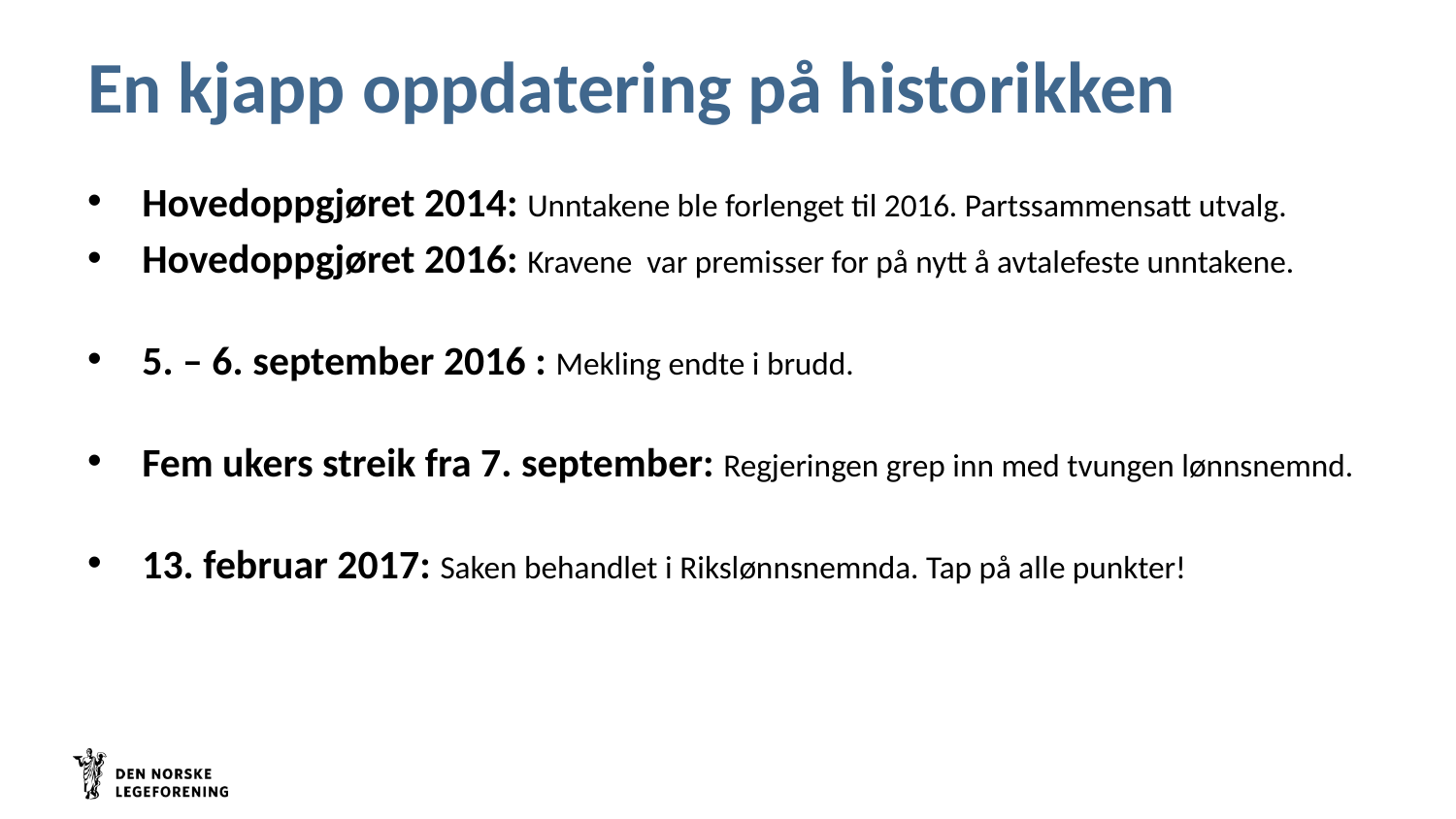

# En kjapp oppdatering på historikken
Hovedoppgjøret 2014: Unntakene ble forlenget til 2016. Partssammensatt utvalg.
Hovedoppgjøret 2016: Kravene  var premisser for på nytt å avtalefeste unntakene.

5. – 6. september 2016 : Mekling endte i brudd.

Fem ukers streik fra 7. september: Regjeringen grep inn med tvungen lønnsnemnd.

13. februar 2017: Saken behandlet i Rikslønnsnemnda. Tap på alle punkter!